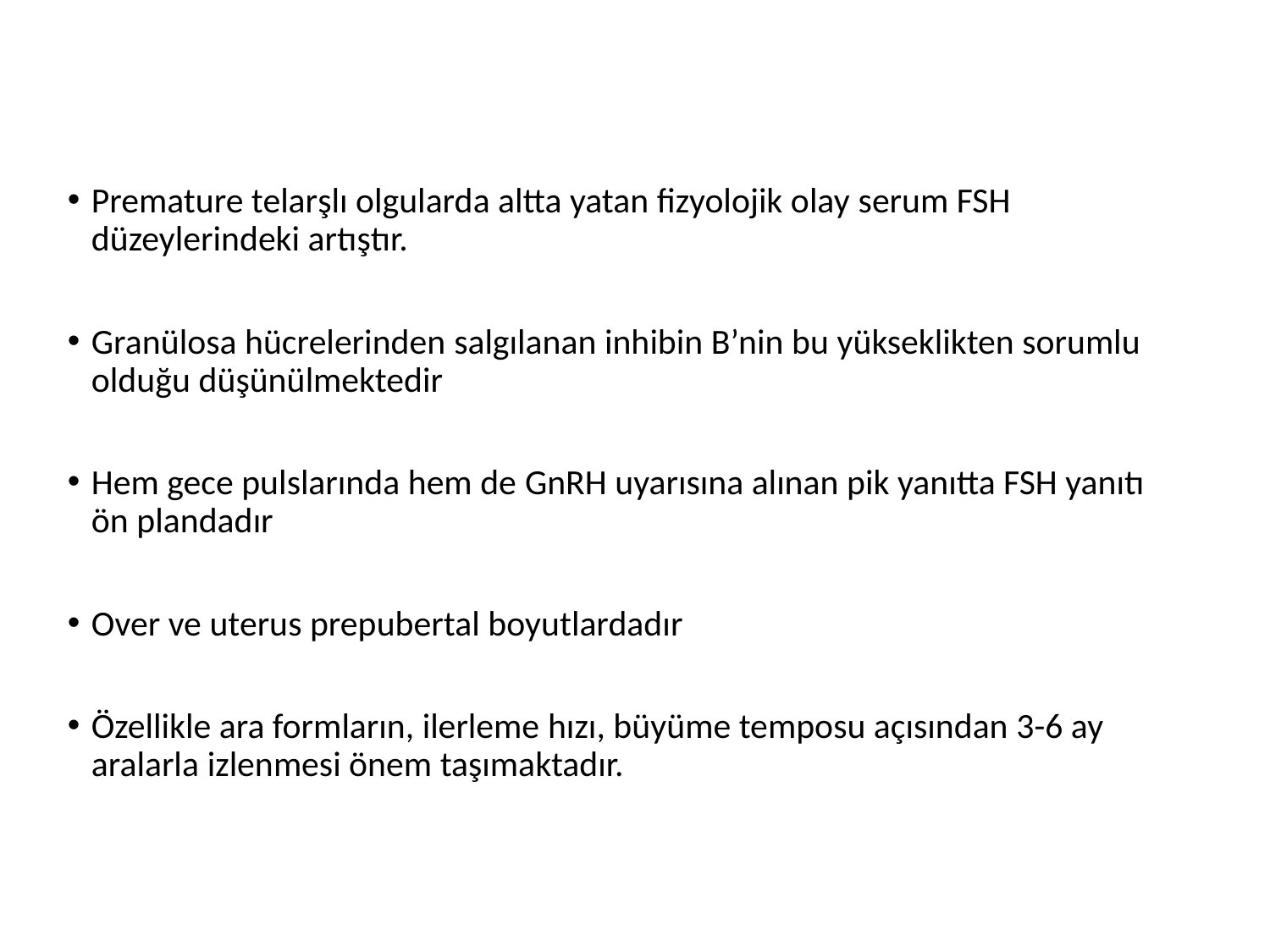

Premature telarşlı olgularda altta yatan fizyolojik olay serum FSH düzeylerindeki artıştır.

Granülosa hücrelerinden salgılanan inhibin B’nin bu yükseklikten sorumlu olduğu düşünülmektedir

Hem gece pulslarında hem de GnRH uyarısına alınan pik yanıtta FSH yanıtı ön plandadır

Over ve uterus prepubertal boyutlardadır

Özellikle ara formların, ilerleme hızı, büyüme temposu açısından 3-6 ay aralarla izlenmesi önem taşımaktadır.